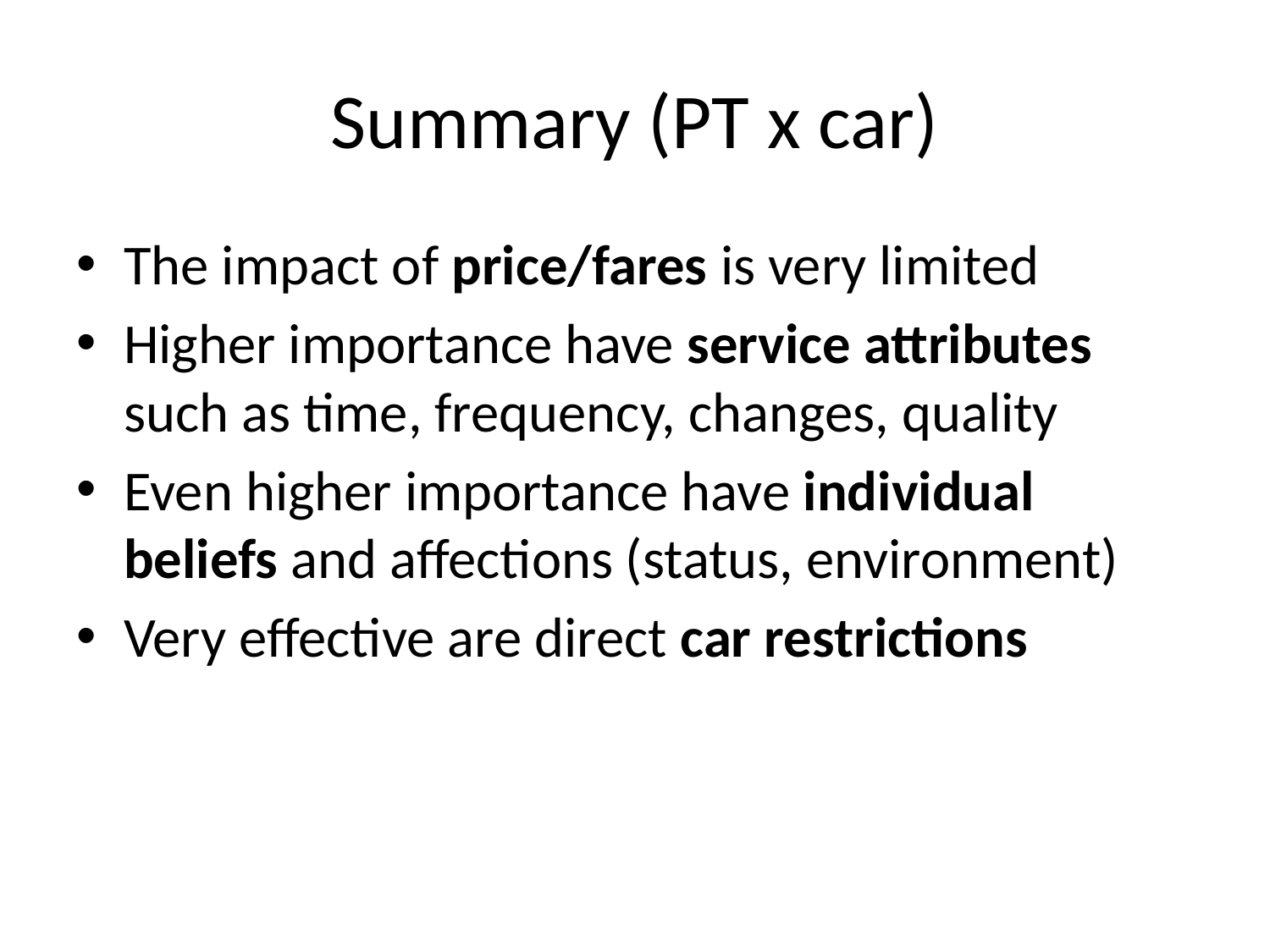

# Summary (PT x car)
The impact of price/fares is very limited
Higher importance have service attributes such as time, frequency, changes, quality
Even higher importance have individual beliefs and affections (status, environment)
Very effective are direct car restrictions